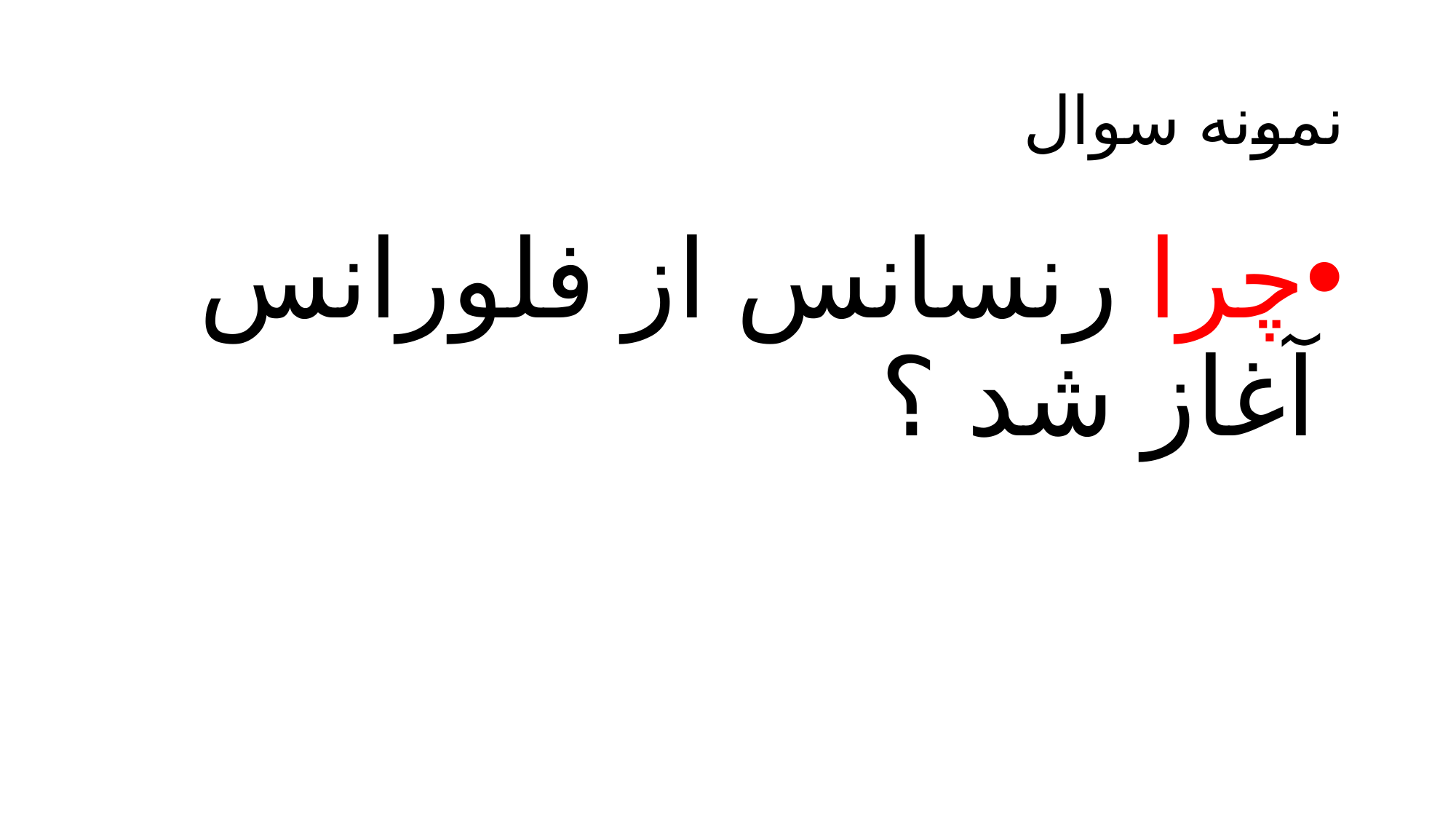

# نمونه سوال
چرا رنسانس از فلورانس آغاز شد ؟